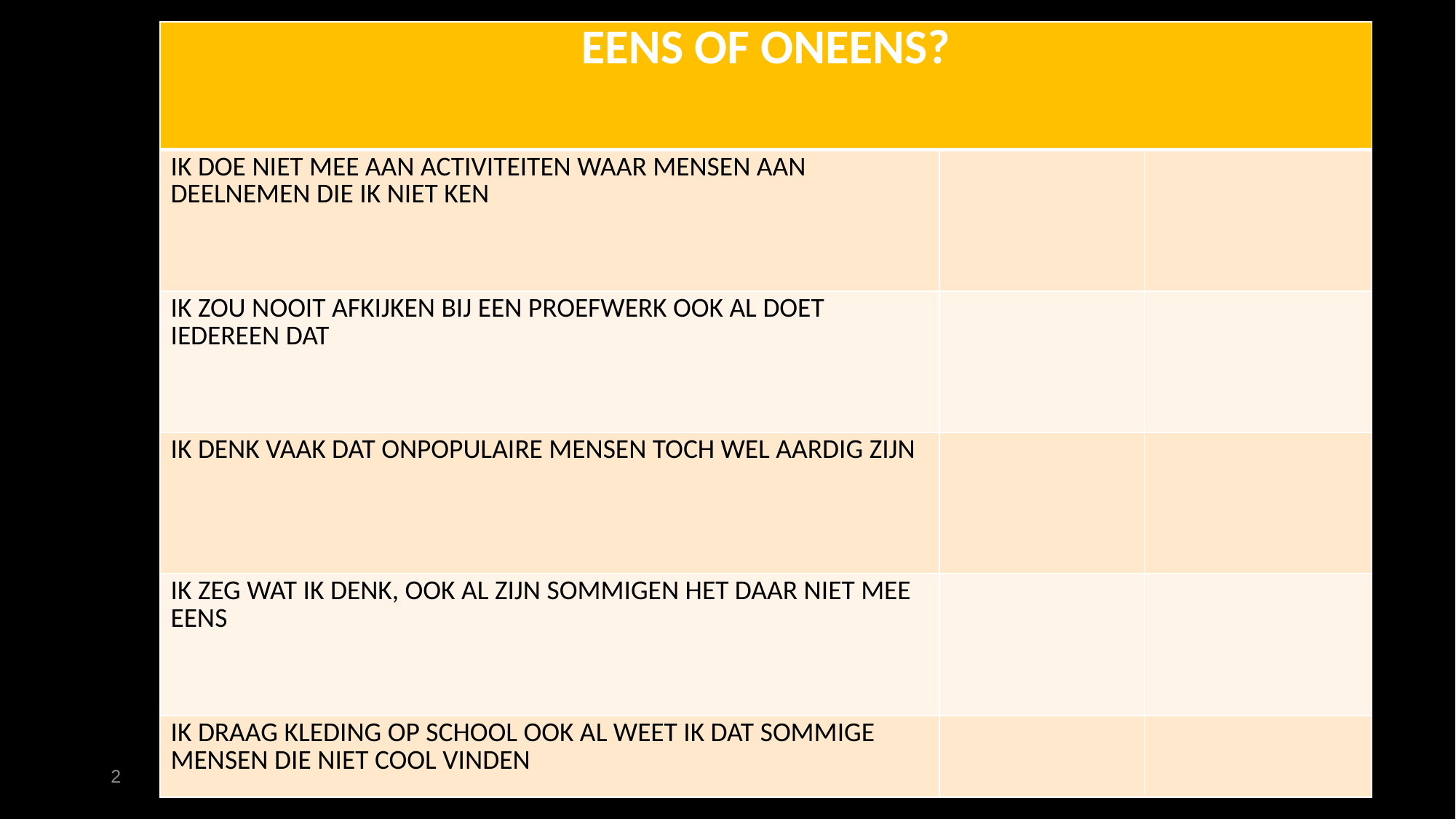

| EENS OF ONEENS? |  |  |
| --- | --- | --- |
| IK DOE NIET MEE AAN ACTIVITEITEN WAAR MENSEN AAN DEELNEMEN DIE IK NIET KEN |  |  |
| IK ZOU NOOIT AFKIJKEN BIJ EEN PROEFWERK OOK AL DOET IEDEREEN DAT |  |  |
| IK DENK VAAK DAT ONPOPULAIRE MENSEN TOCH WEL AARDIG ZIJN |  |  |
| IK ZEG WAT IK DENK, OOK AL ZIJN SOMMIGEN HET DAAR NIET MEE EENS |  |  |
| IK DRAAG KLEDING OP SCHOOL OOK AL WEET IK DAT SOMMIGE MENSEN DIE NIET COOL VINDEN |  |  |
2